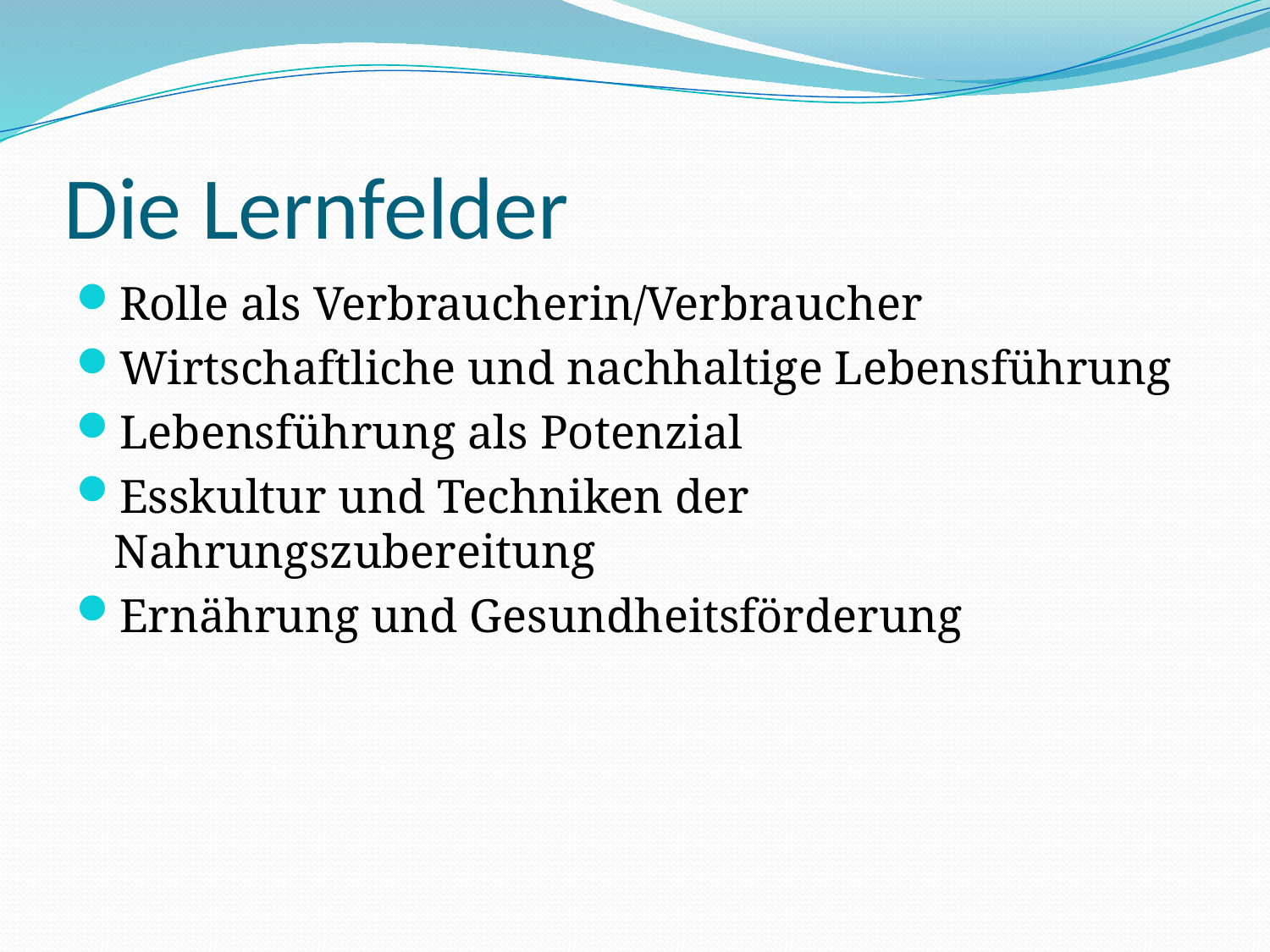

# Die Lernfelder
Rolle als Verbraucherin/Verbraucher
Wirtschaftliche und nachhaltige Lebensführung
Lebensführung als Potenzial
Esskultur und Techniken der Nahrungszubereitung
Ernährung und Gesundheitsförderung